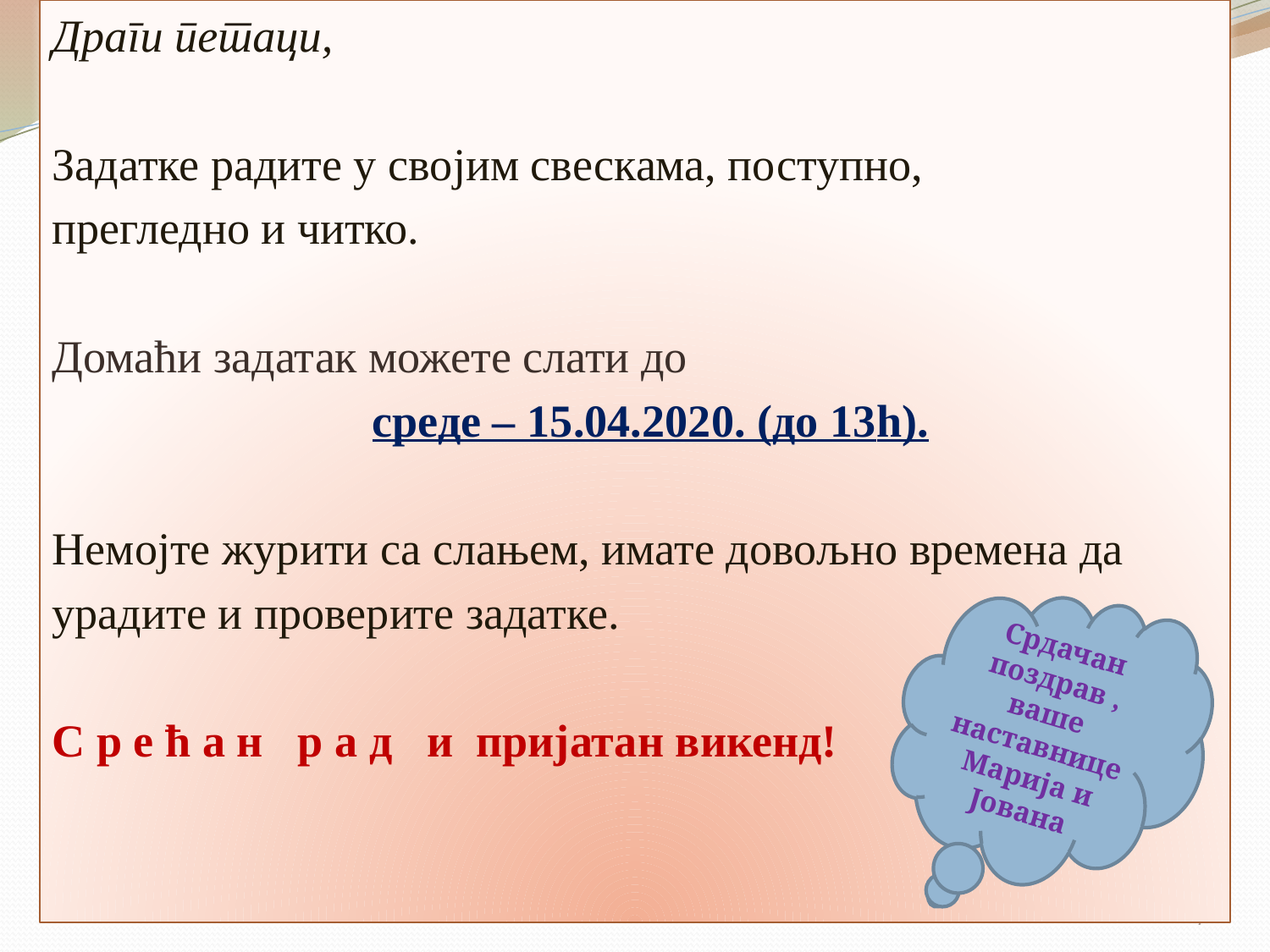

Драги петаци,

Задатке радите у својим свескама, поступно,
прегледно и читко.

Домаћи задатак можете слати до
                            среде – 15.04.2020. (до 13h).

Немојте журити са слањем, имате довољно времена да
урадите и проверите задатке.

С р е ћ а н   р а д   и  пријатан викенд!

Срдачан поздрав ,
ваше наставнице Марија и Јована
7